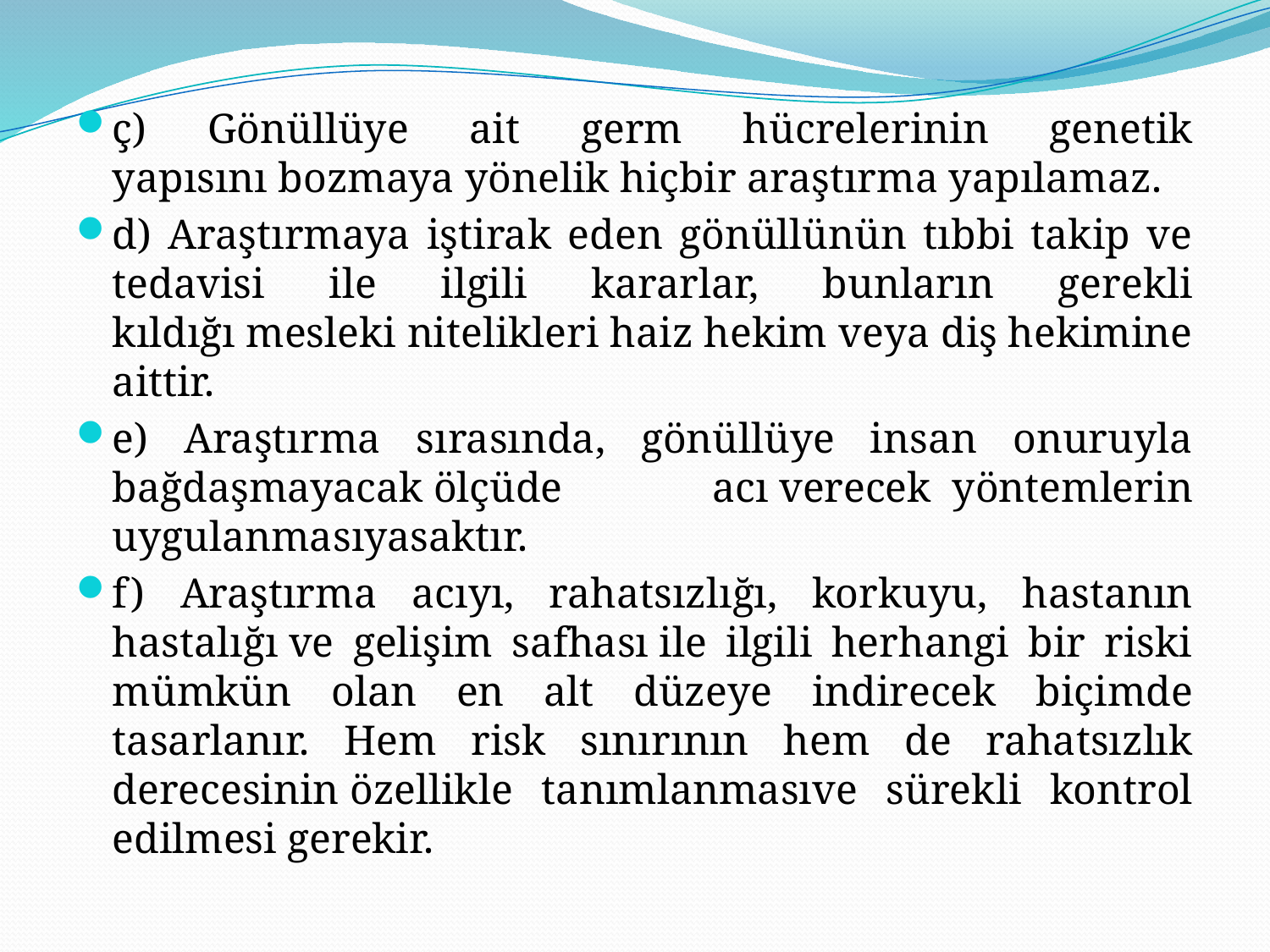

ç) Gönüllüye ait germ hücrelerinin genetik yapısını bozmaya yönelik hiçbir araştırma yapılamaz.
d) Araştırmaya iştirak eden gönüllünün tıbbi takip ve tedavisi ile ilgili kararlar, bunların gerekli kıldığı mesleki nitelikleri haiz hekim veya diş hekimine aittir.
e) Araştırma sırasında, gönüllüye insan onuruyla bağdaşmayacak ölçüde acı verecek  yöntemlerin uygulanmasıyasaktır.
f) Araştırma acıyı, rahatsızlığı, korkuyu, hastanın hastalığı ve gelişim safhası ile ilgili herhangi bir riski mümkün olan en alt düzeye indirecek biçimde tasarlanır. Hem risk sınırının hem de rahatsızlık derecesinin özellikle tanımlanmasıve sürekli kontrol edilmesi gerekir.

#